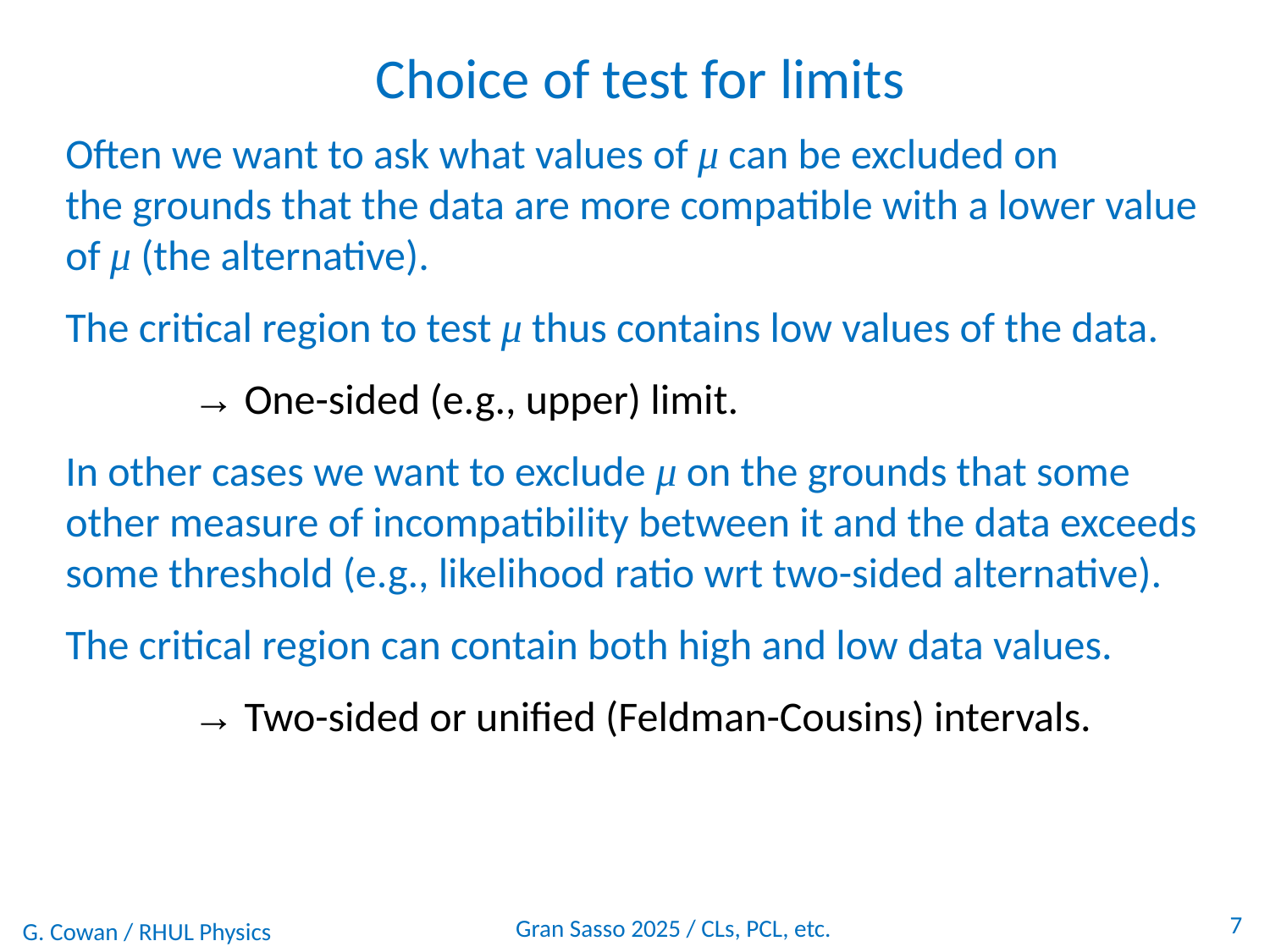

Choice of test for limits
Often we want to ask what values of μ can be excluded on
the grounds that the data are more compatible with a lower value of μ (the alternative).
The critical region to test μ thus contains low values of the data.
	→ One-sided (e.g., upper) limit.
In other cases we want to exclude μ on the grounds that some other measure of incompatibility between it and the data exceeds some threshold (e.g., likelihood ratio wrt two-sided alternative).
The critical region can contain both high and low data values.
	→ Two-sided or unified (Feldman-Cousins) intervals.
7
Gran Sasso 2025 / CLs, PCL, etc.
G. Cowan / RHUL Physics